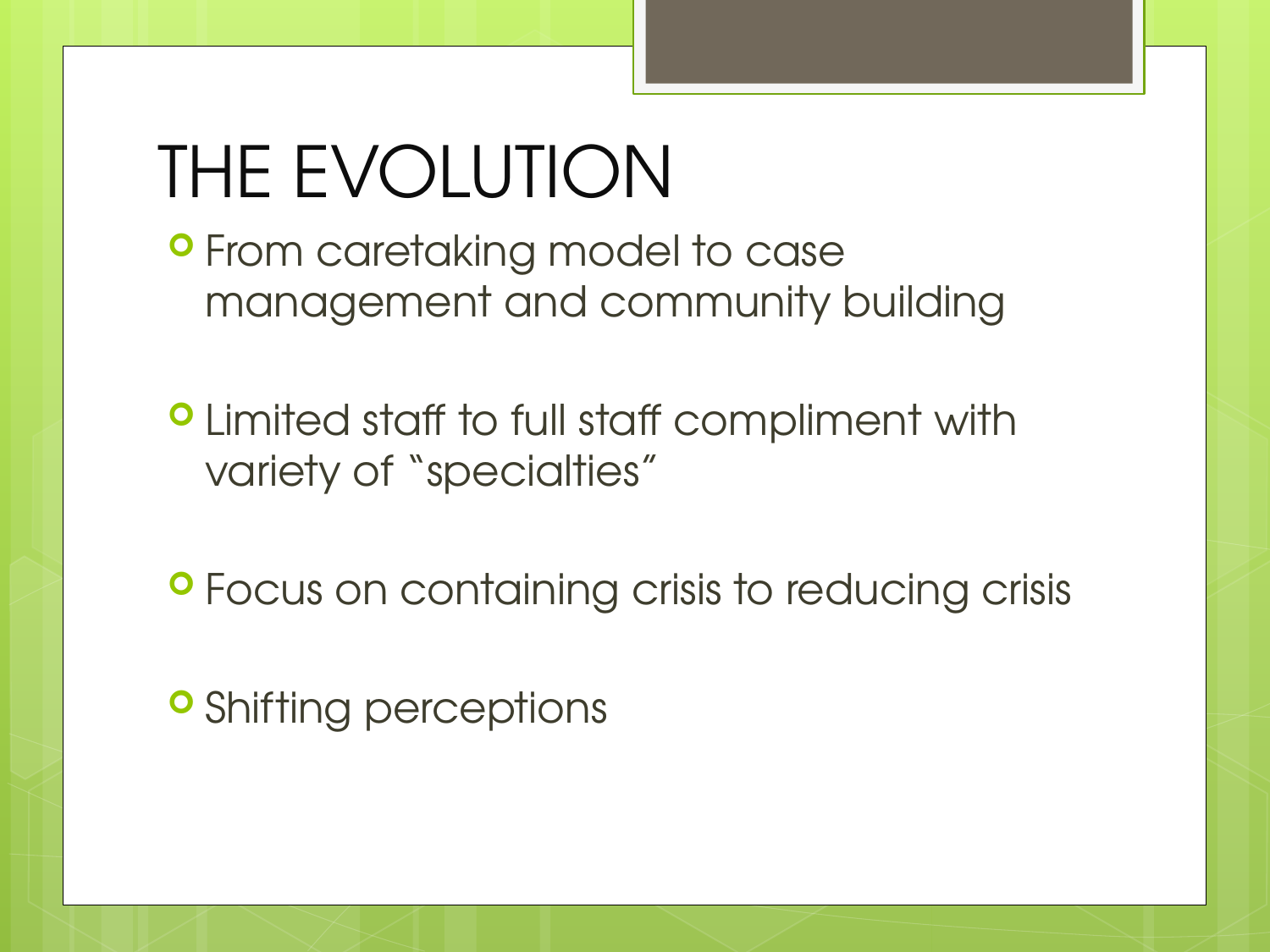

# THE EVOLUTION
From caretaking model to case management and community building

Limited staff to full staff compliment with variety of “specialties”

Focus on containing crisis to reducing crisis

Shifting perceptions